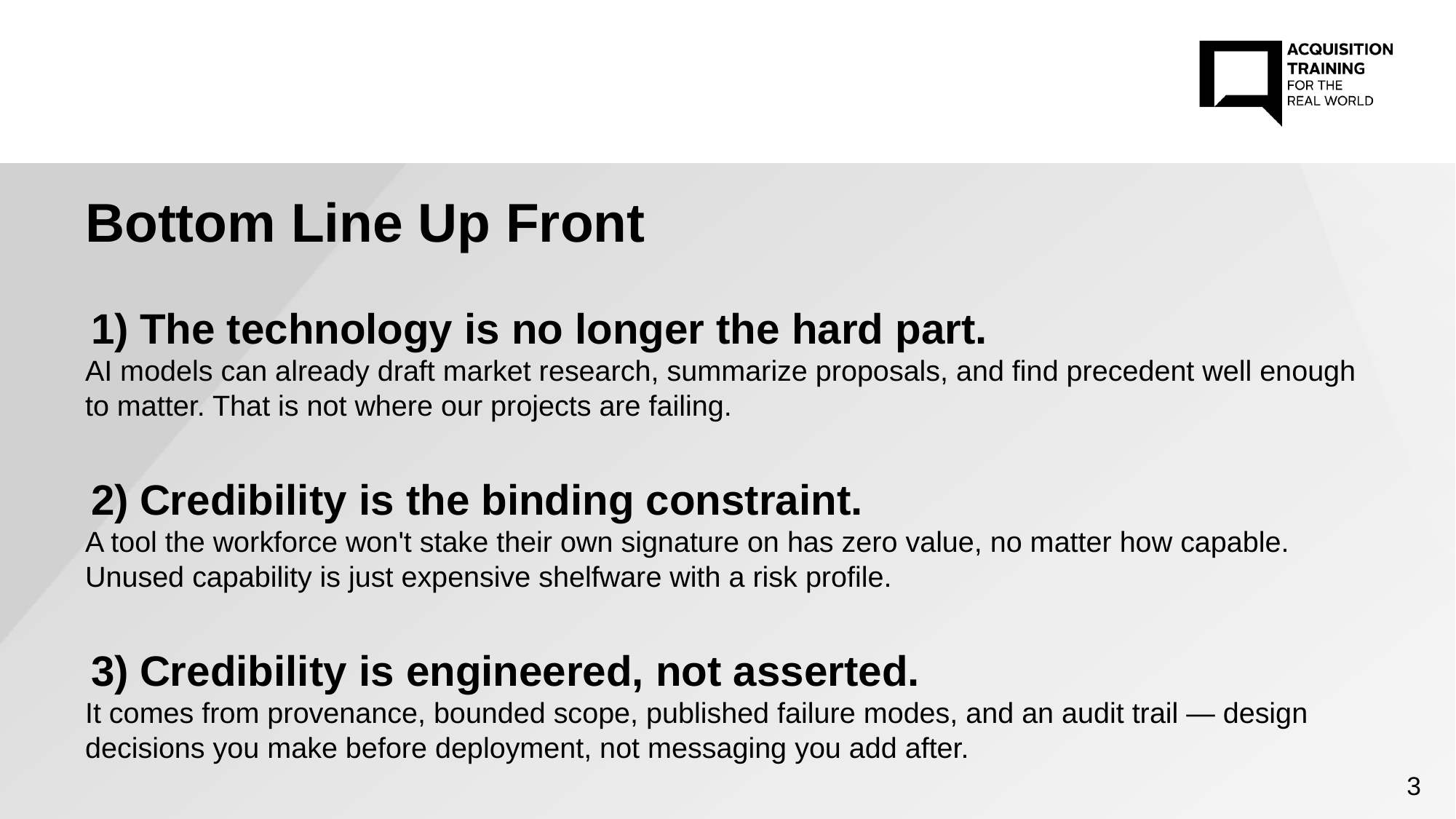

# Bottom Line Up Front
The technology is no longer the hard part.
AI models can already draft market research, summarize proposals, and find precedent well enough to matter. That is not where our projects are failing.

Credibility is the binding constraint.
A tool the workforce won't stake their own signature on has zero value, no matter how capable. Unused capability is just expensive shelfware with a risk profile.

Credibility is engineered, not asserted.
It comes from provenance, bounded scope, published failure modes, and an audit trail — design decisions you make before deployment, not messaging you add after.